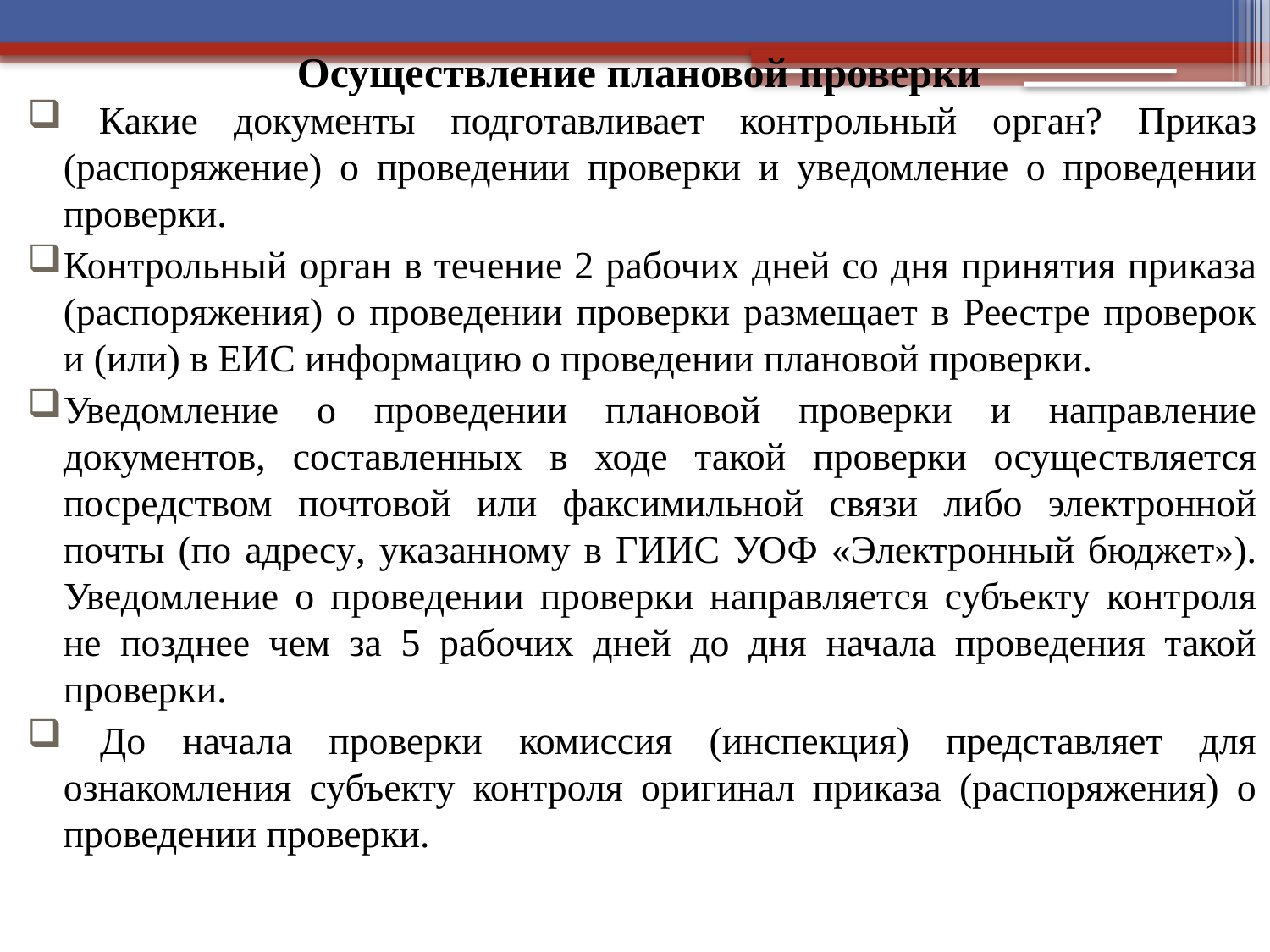

# Осуществление плановой проверки
 Какие документы подготавливает контрольный орган? Приказ (распоряжение) о проведении проверки и уведомление о проведении проверки.
Контрольный орган в течение 2 рабочих дней со дня принятия приказа (распоряжения) о проведении проверки размещает в Реестре проверок и (или) в ЕИС информацию о проведении плановой проверки.
Уведомление о проведении плановой проверки и направление документов, составленных в ходе такой проверки осуществляется посредством почтовой или факсимильной связи либо электронной почты (по адресу, указанному в ГИИС УОФ «Электронный бюджет»). Уведомление о проведении проверки направляется субъекту контроля не позднее чем за 5 рабочих дней до дня начала проведения такой проверки.
 До начала проверки комиссия (инспекция) представляет для ознакомления субъекту контроля оригинал приказа (распоряжения) о проведении проверки.